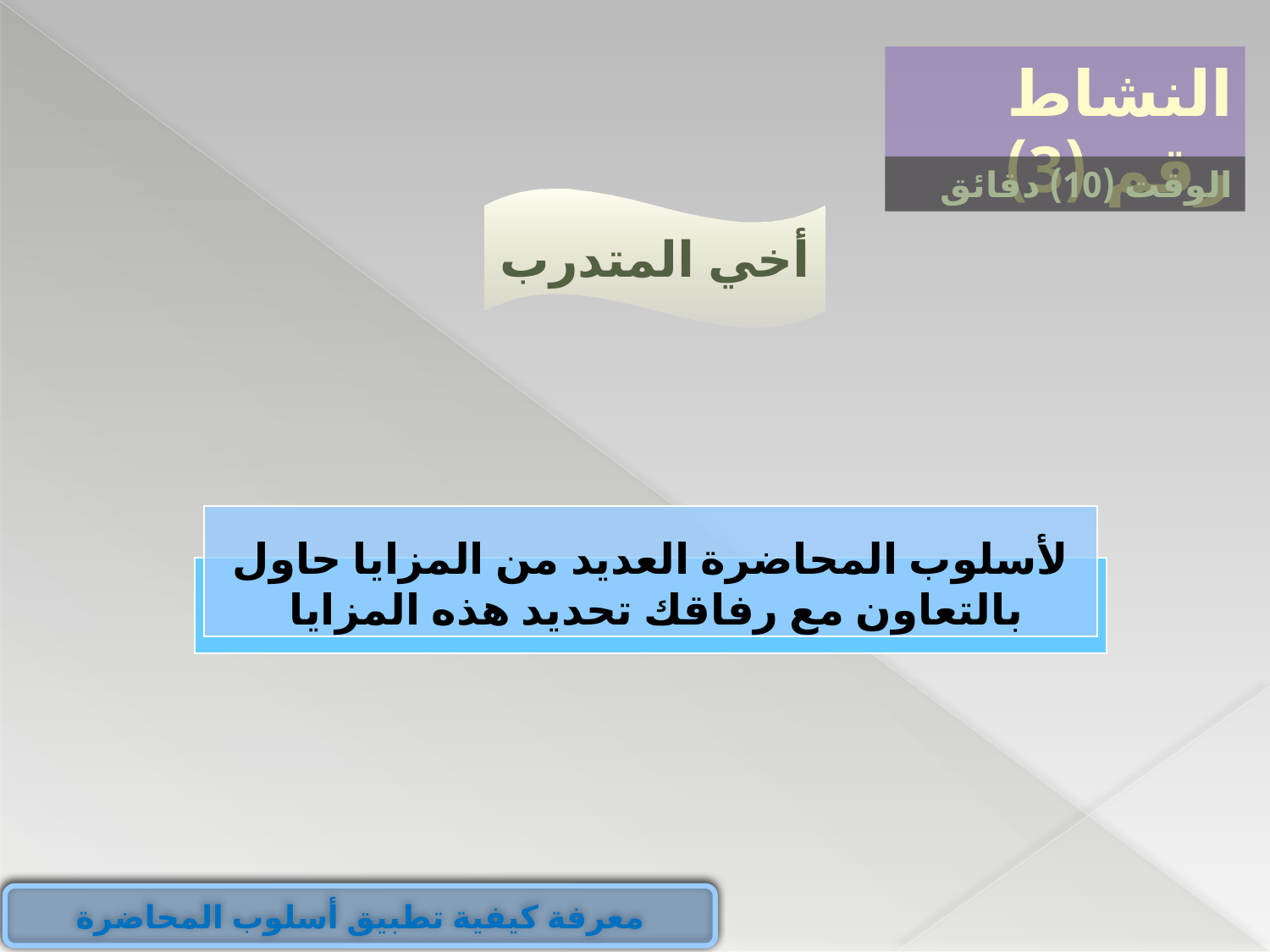

النشاط رقم (3)
الوقت (10) دقائق
أخي المتدرب

لأسلوب المحاضرة العديد من المزايا حاول بالتعاون مع رفاقك تحديد هذه المزايا

معرفة كيفية تطبيق أسلوب المحاضرة